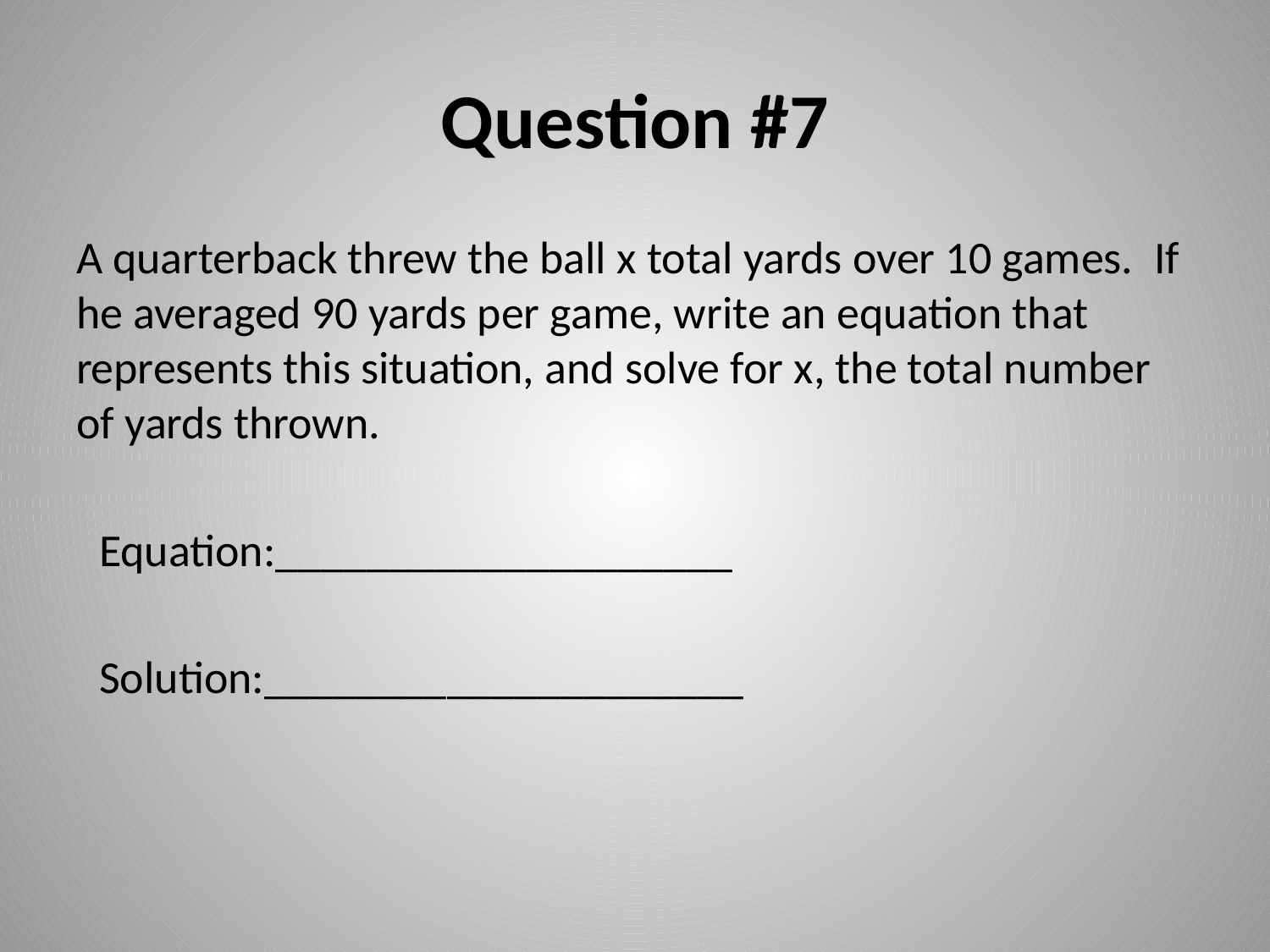

# Question #7
A quarterback threw the ball x total yards over 10 games.  If he averaged 90 yards per game, write an equation that represents this situation, and solve for x, the total number of yards thrown.

	Equation:____________________

	Solution:_____________________